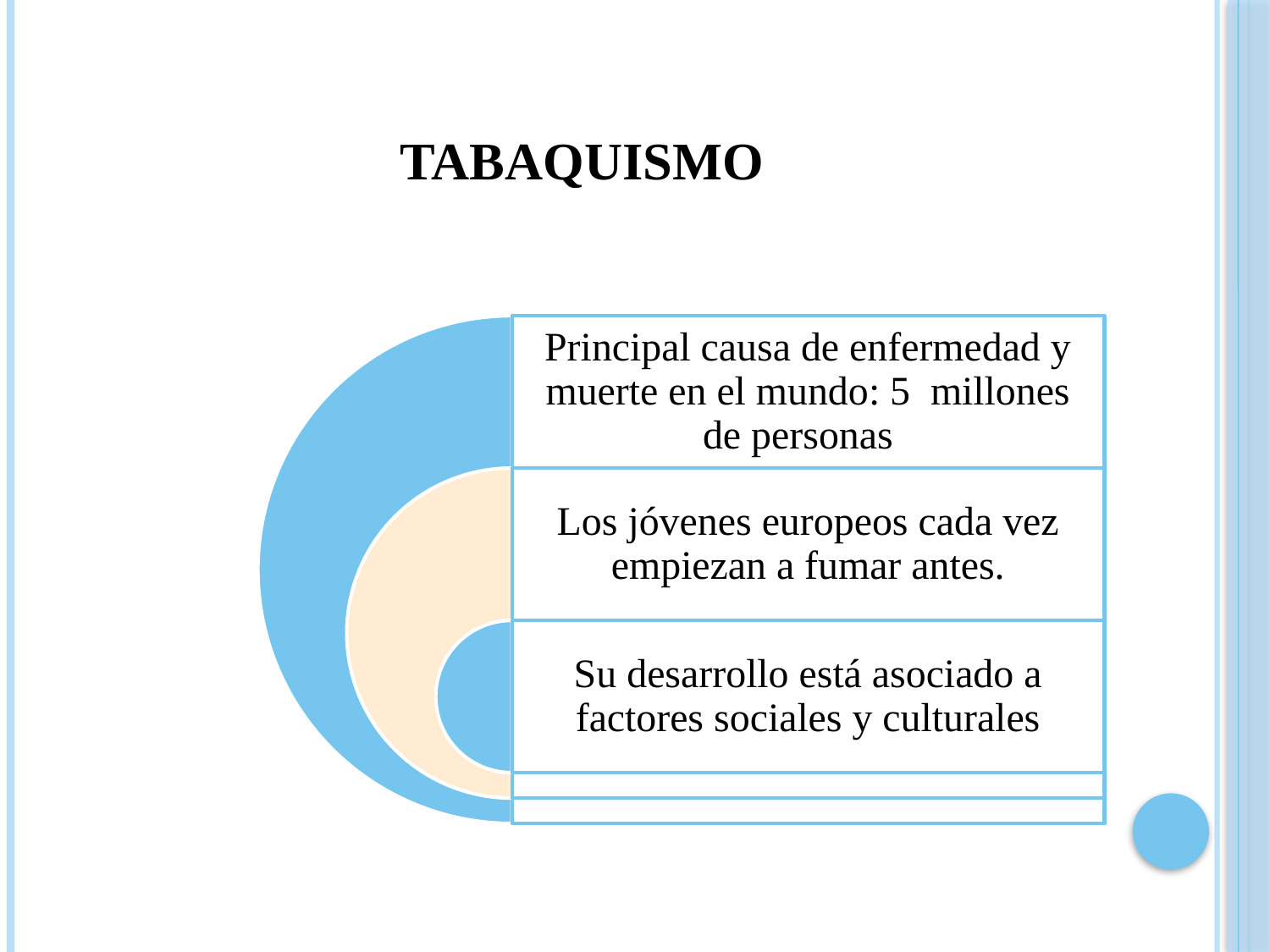

# Tabaquismo
Principal causa de enfermedad y muerte en el mundo: 5  millones de personas
Los jóvenes europeos cada vez empiezan a fumar antes.
Su desarrollo está asociado a factores sociales y culturales